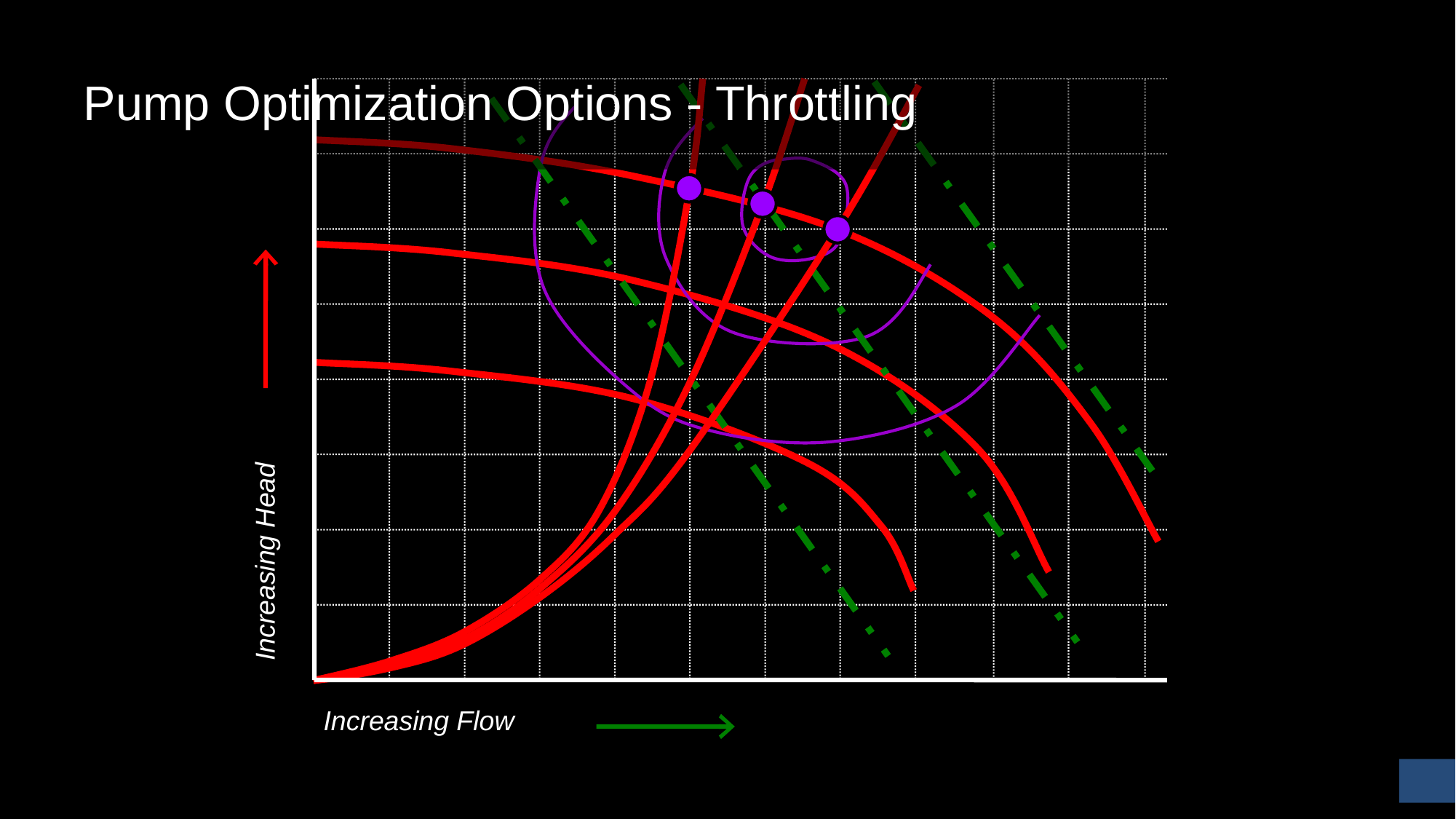

# Pump Optimization Options - Throttling

Increasing Head

Increasing Flow